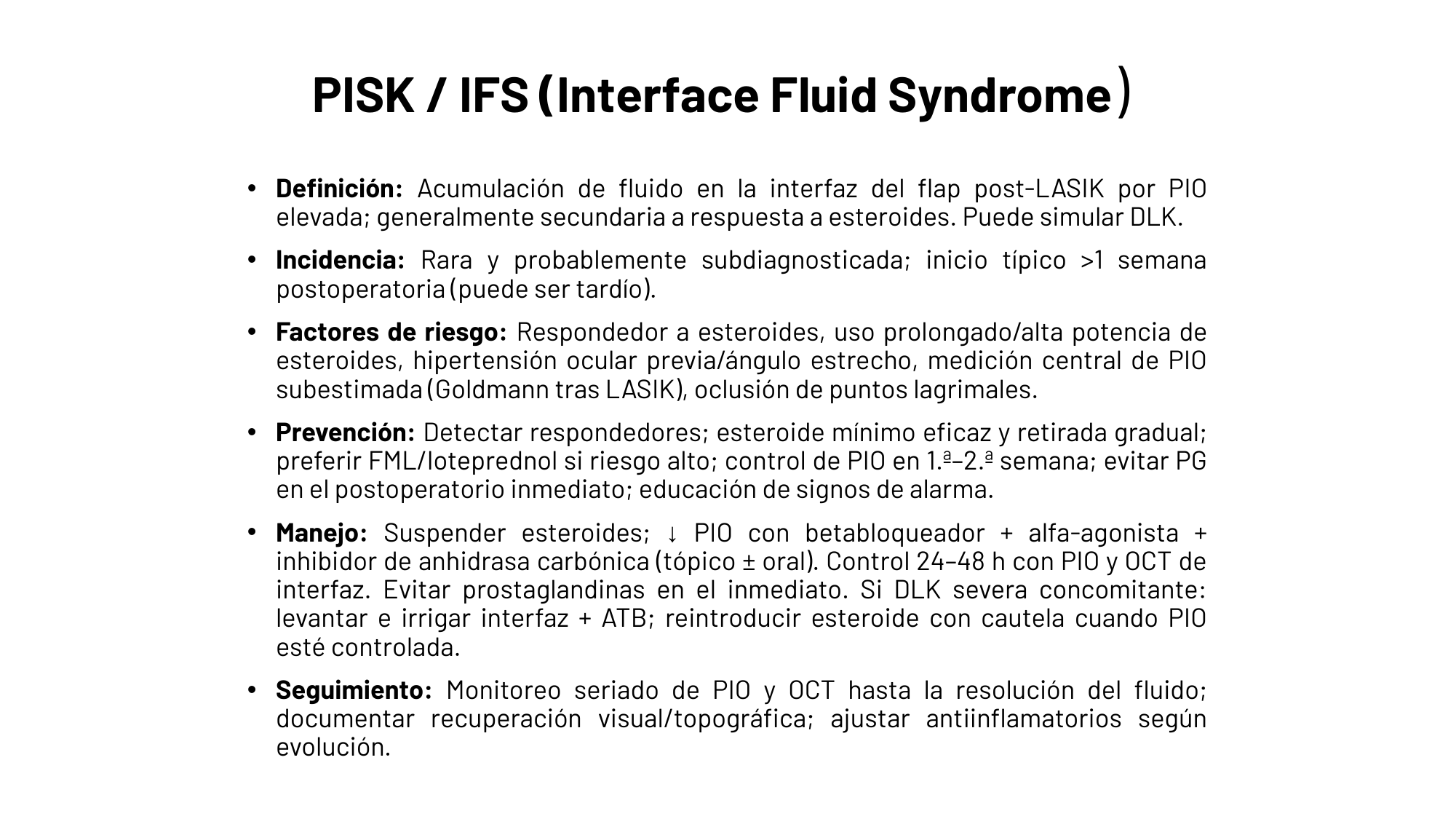

# PISK / IFS (Interface Fluid Syndrome)
Definición: Acumulación de fluido en la interfaz del flap post-LASIK por PIO elevada; generalmente secundaria a respuesta a esteroides. Puede simular DLK.
Incidencia: Rara y probablemente subdiagnosticada; inicio típico >1 semana postoperatoria (puede ser tardío).
Factores de riesgo: Respondedor a esteroides, uso prolongado/alta potencia de esteroides, hipertensión ocular previa/ángulo estrecho, medición central de PIO subestimada (Goldmann tras LASIK), oclusión de puntos lagrimales.
Prevención: Detectar respondedores; esteroide mínimo eficaz y retirada gradual; preferir FML/loteprednol si riesgo alto; control de PIO en 1.ª–2.ª semana; evitar PG en el postoperatorio inmediato; educación de signos de alarma.
Manejo: Suspender esteroides; ↓ PIO con betabloqueador + alfa-agonista + inhibidor de anhidrasa carbónica (tópico ± oral). Control 24–48 h con PIO y OCT de interfaz. Evitar prostaglandinas en el inmediato. Si DLK severa concomitante: levantar e irrigar interfaz + ATB; reintroducir esteroide con cautela cuando PIO esté controlada.
Seguimiento: Monitoreo seriado de PIO y OCT hasta la resolución del fluido; documentar recuperación visual/topográfica; ajustar antiinflamatorios según evolución.